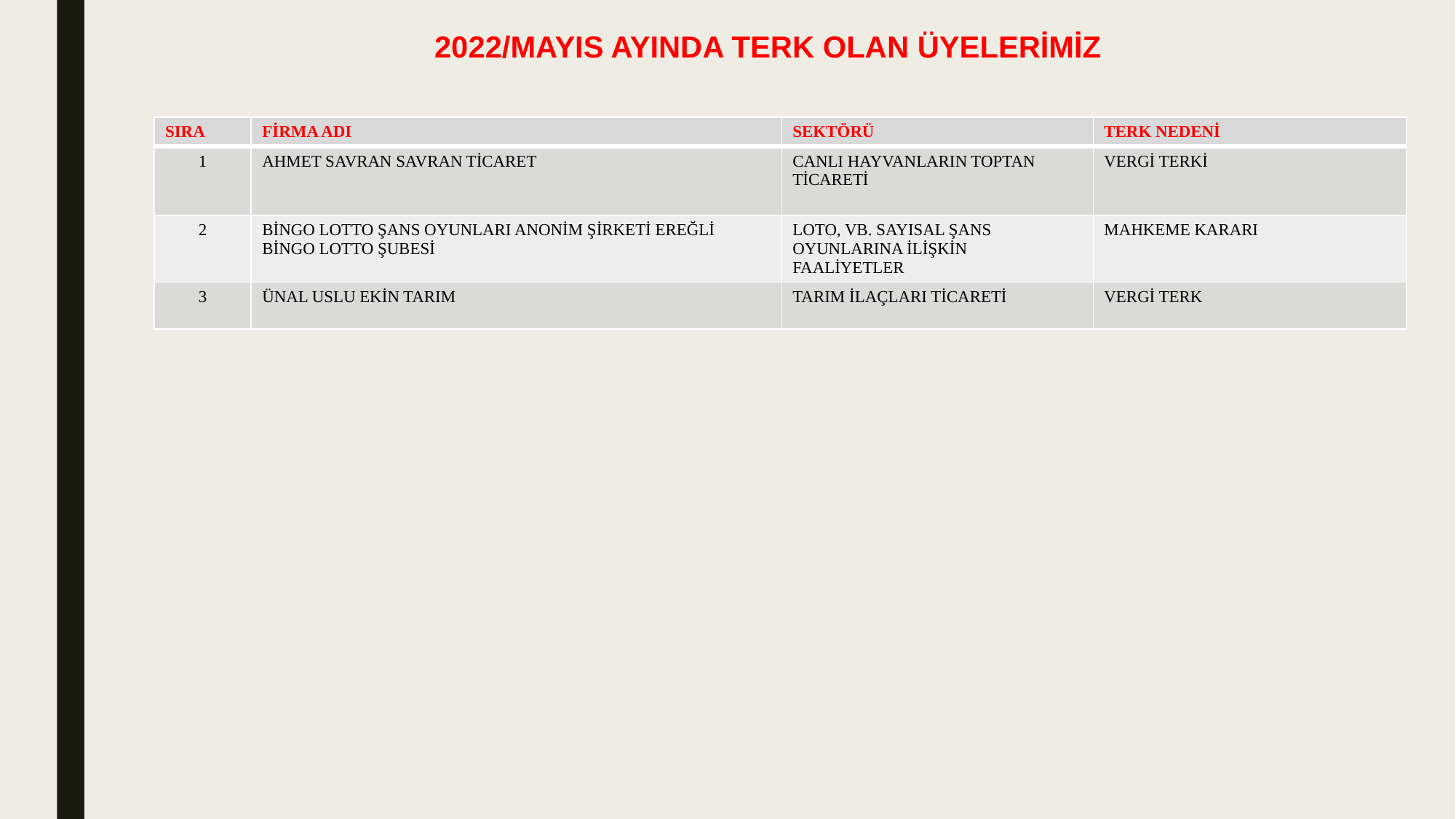

# 2022/MAYIS AYINDA TERK OLAN ÜYELERİMİZ
| SIRA | FİRMA ADI | SEKTÖRÜ | TERK NEDENİ |
| --- | --- | --- | --- |
| 1 | AHMET SAVRAN SAVRAN TİCARET | CANLI HAYVANLARIN TOPTAN TİCARETİ | VERGİ TERKİ |
| 2 | BİNGO LOTTO ŞANS OYUNLARI ANONİM ŞİRKETİ EREĞLİ BİNGO LOTTO ŞUBESİ | LOTO, VB. SAYISAL ŞANS OYUNLARINA İLİŞKİN FAALİYETLER | MAHKEME KARARI |
| 3 | ÜNAL USLU EKİN TARIM | TARIM İLAÇLARI TİCARETİ | VERGİ TERK |